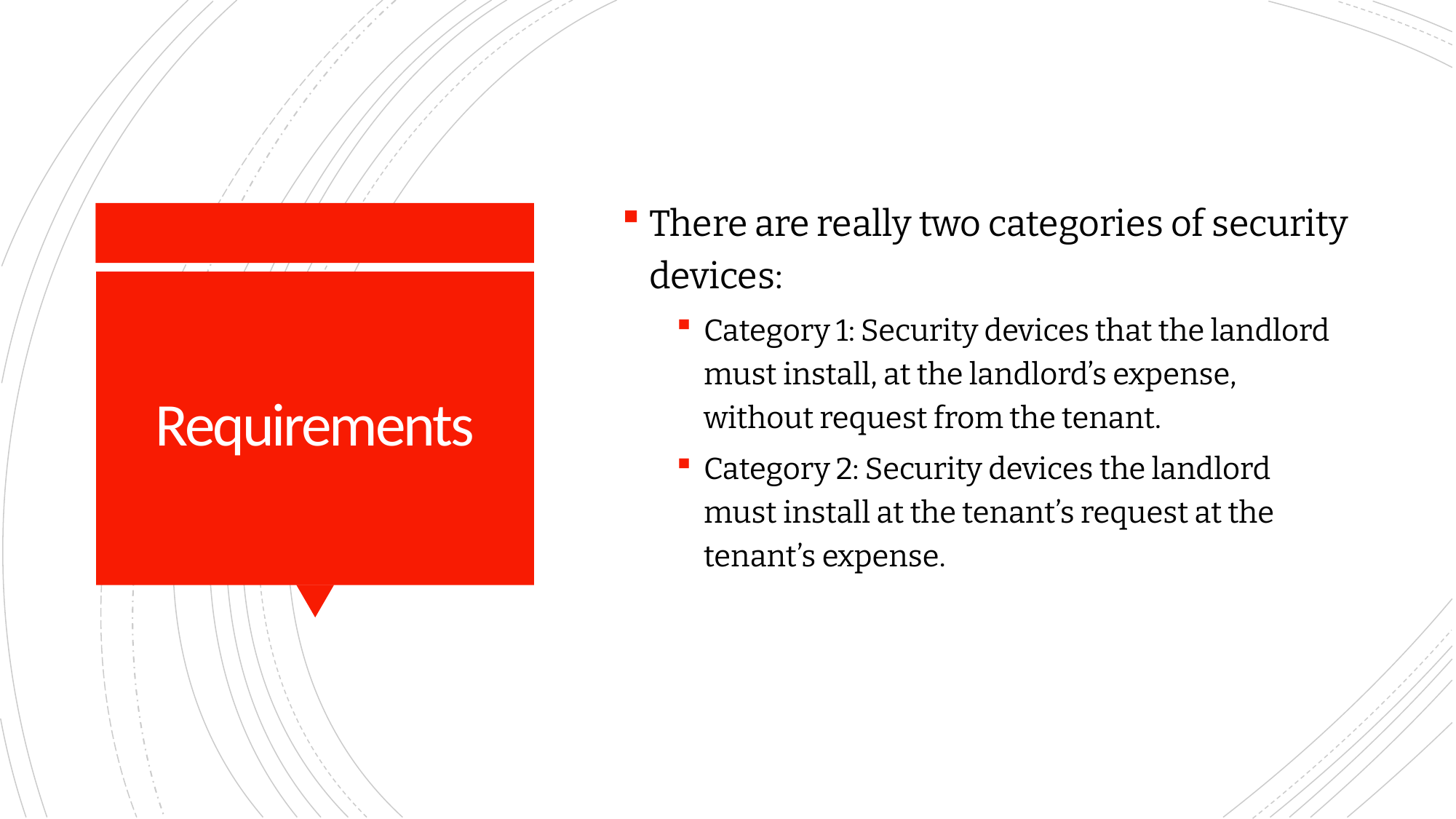

There are really two categories of security devices:
Category 1: Security devices that the landlord must install, at the landlord’s expense, without request from the tenant.
Category 2: Security devices the landlord must install at the tenant’s request at the tenant’s expense.

# Requirements